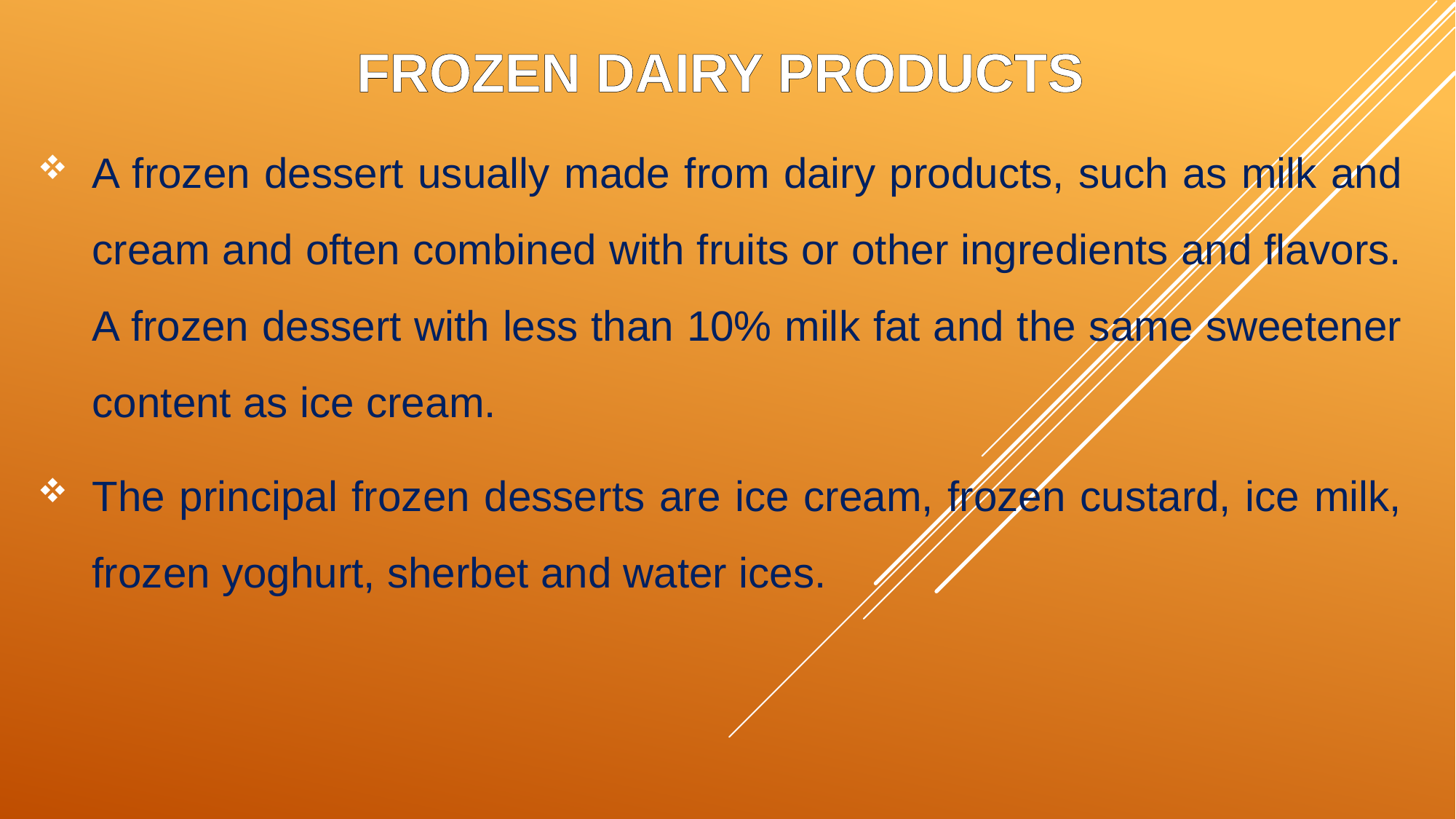

FROZEN DAIRY PRODUCTS
A frozen dessert usually made from dairy products, such as milk and cream and often combined with fruits or other ingredients and flavors. A frozen dessert with less than 10% milk fat and the same sweetener content as ice cream.
The principal frozen desserts are ice cream, frozen custard, ice milk, frozen yoghurt, sherbet and water ices.